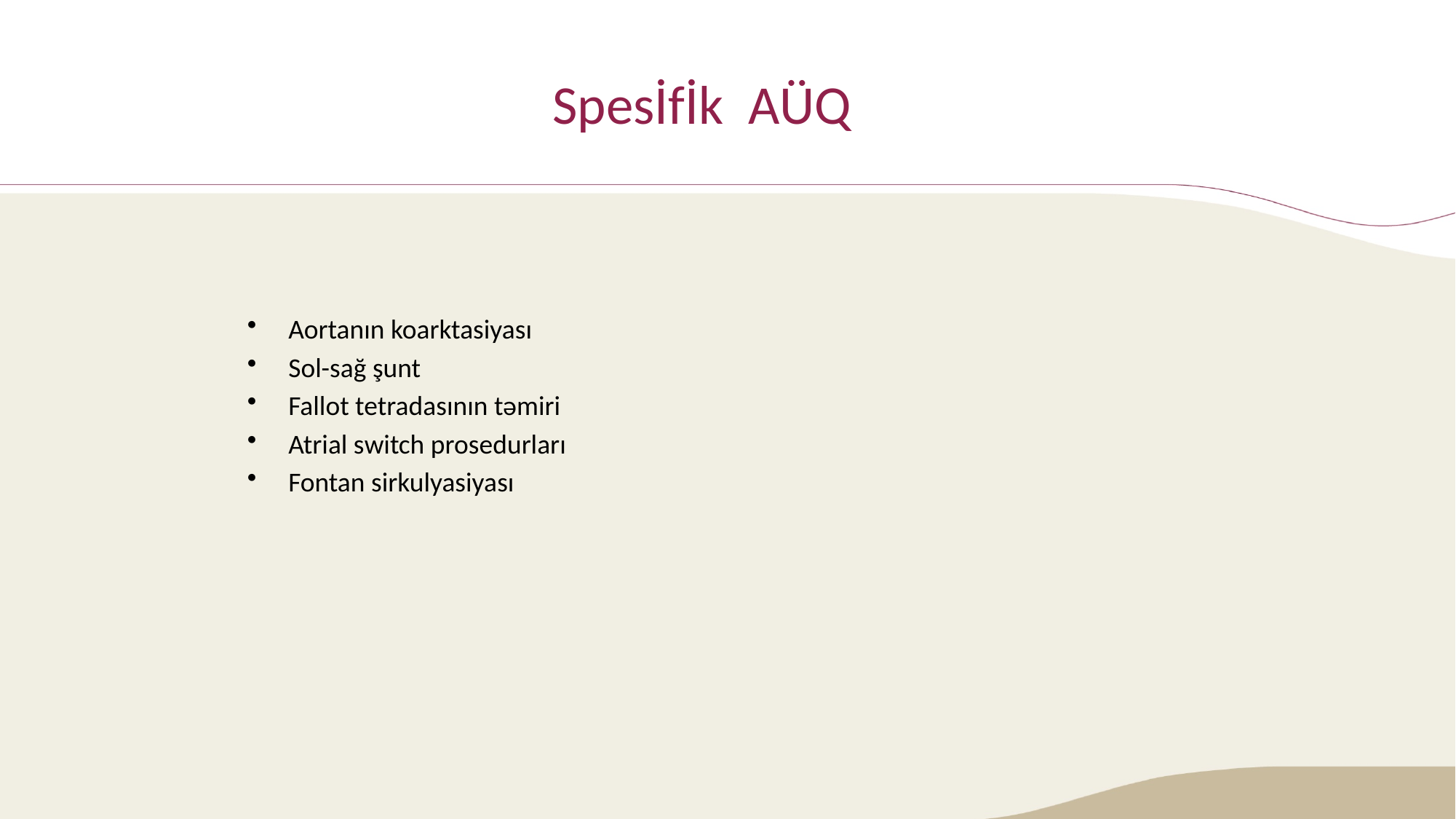

# Spesİfİk  AÜQ
Aortanın koarktasiyası
Sol-sağ şunt
Fallot tetradasının təmiri
Atrial switch prosedurları
Fontan sirkulyasiyası